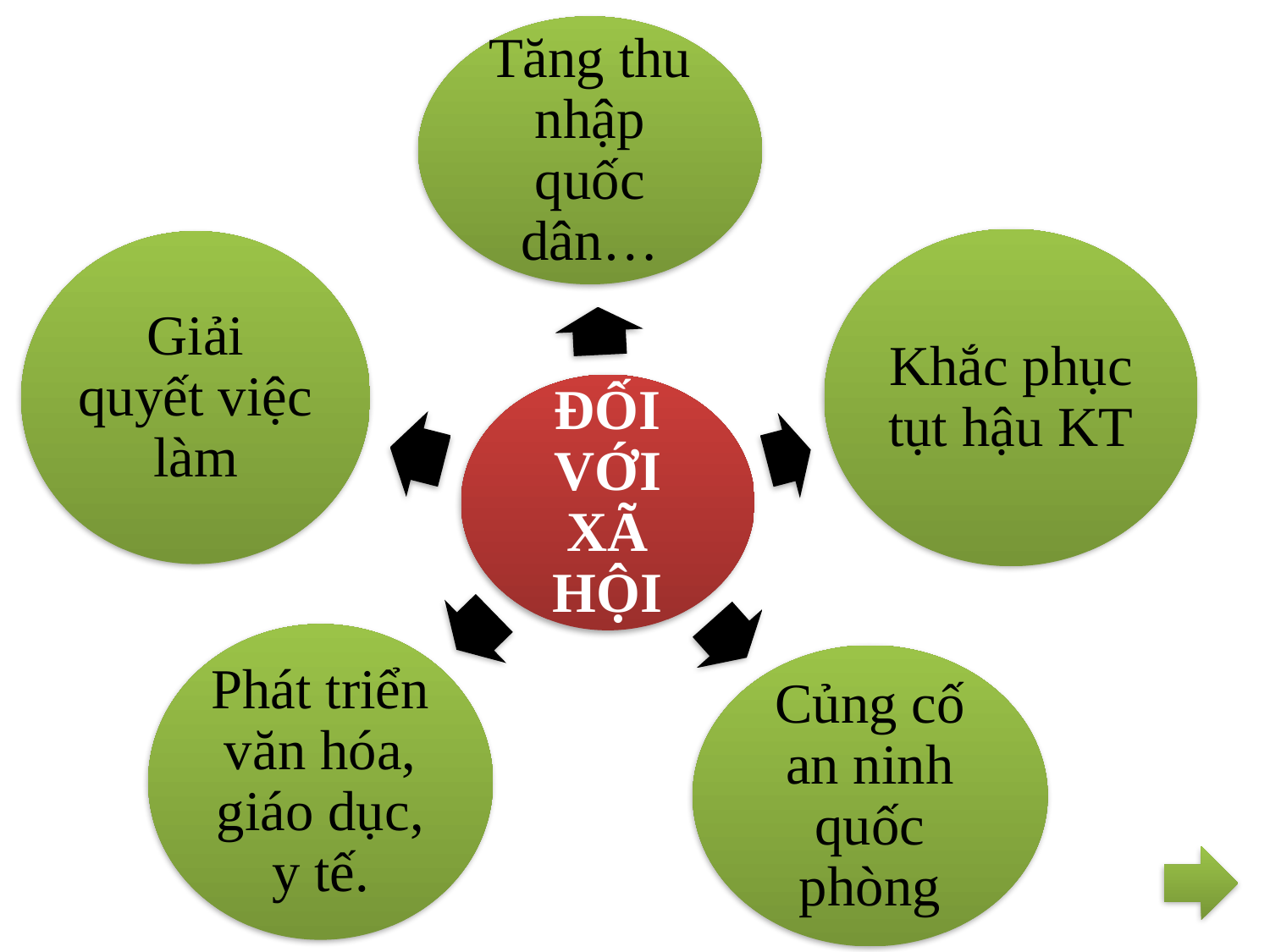

ĐỐI VỚI XÃ HỘI

Tăng thu nhập quốc dân…

Khắc phục tụt hậu KT

Củng cố an ninh quốc phòng

Phát triển văn hóa, giáo dục, y tế.

Giải quyết việc làm